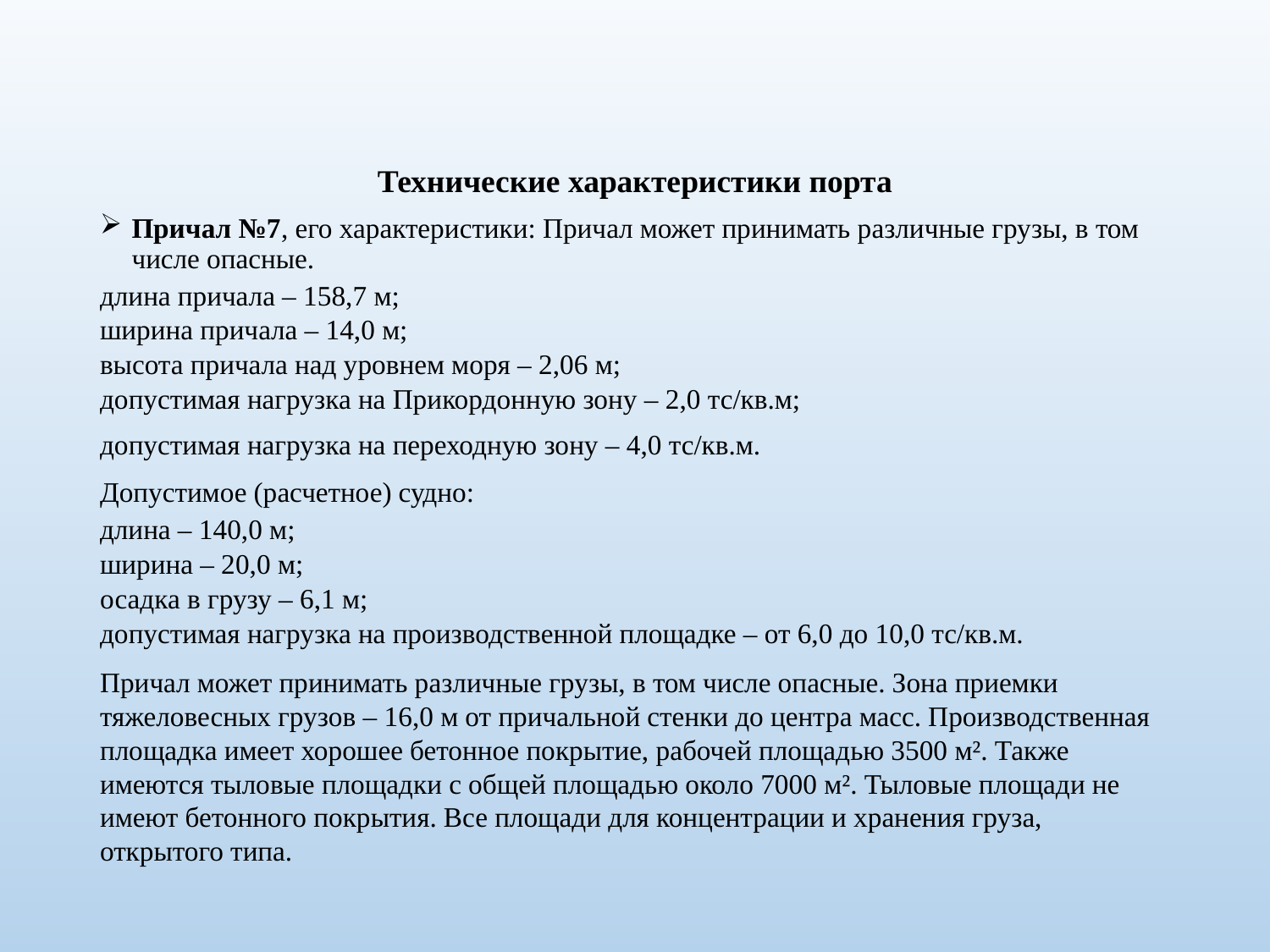

# Технические характеристики порта
Причал №7, его характеристики: Причал может принимать различные грузы, в том числе опасные.
длина причала – 158,7 м;
ширина причала – 14,0 м;
высота причала над уровнем моря – 2,06 м;
допустимая нагрузка на Прикордонную зону – 2,0 тс/кв.м;
допустимая нагрузка на переходную зону – 4,0 тс/кв.м.
Допустимое (расчетное) судно:
длина – 140,0 м;
ширина – 20,0 м;
осадка в грузу – 6,1 м;
допустимая нагрузка на производственной площадке – от 6,0 до 10,0 тс/кв.м.
Причал может принимать различные грузы, в том числе опасные. Зона приемки тяжеловесных грузов – 16,0 м от причальной стенки до центра масс. Производственная площадка имеет хорошее бетонное покрытие, рабочей площадью 3500 м². Также имеются тыловые площадки с общей площадью около 7000 м². Тыловые площади не имеют бетонного покрытия. Все площади для концентрации и хранения груза, открытого типа.